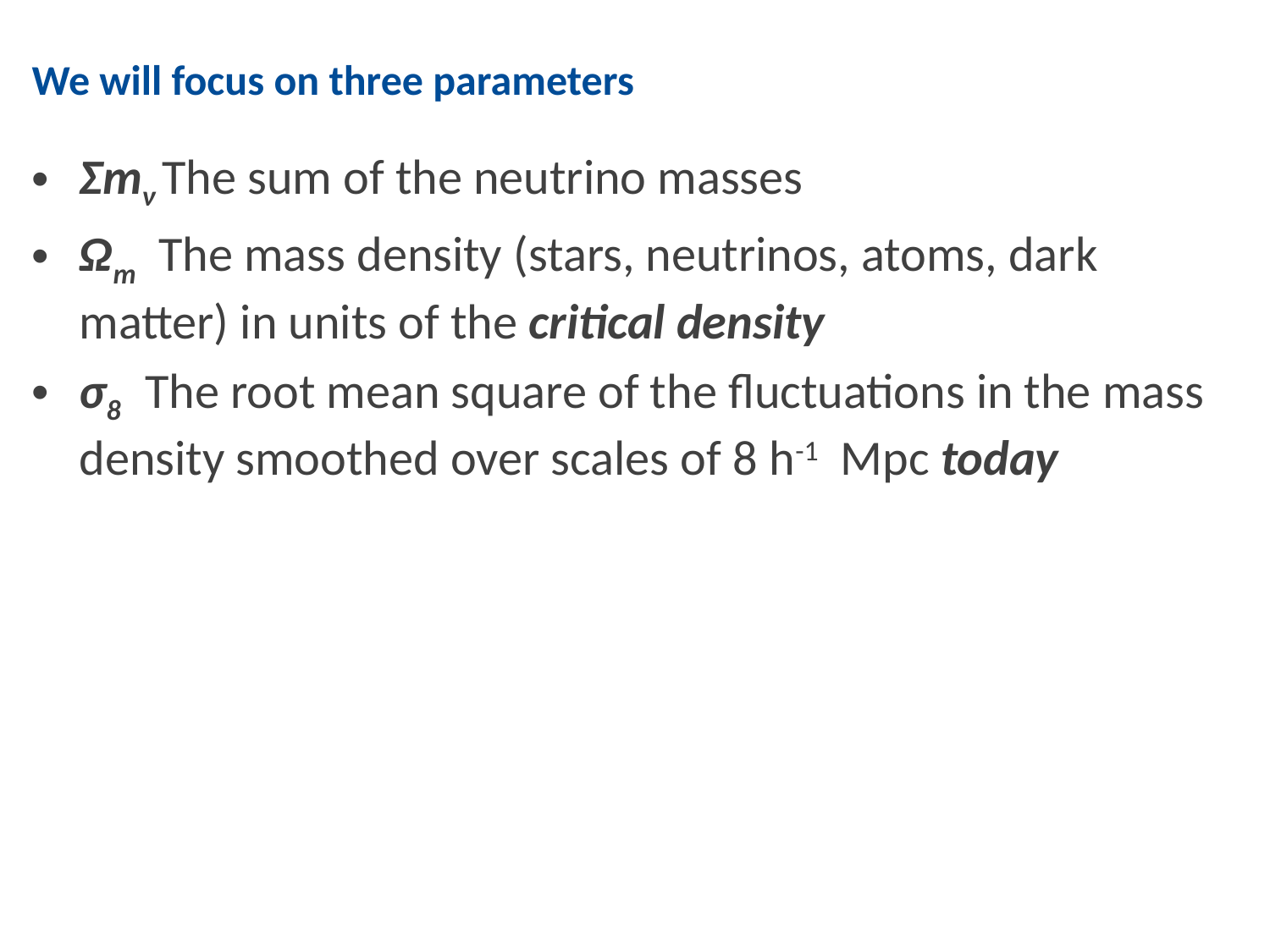

# We will focus on three parameters
Σmν The sum of the neutrino masses
Ωm  The mass density (stars, neutrinos, atoms, dark matter) in units of the critical density
σ8   The root mean square of the fluctuations in the mass density smoothed over scales of 8 h-1  Mpc today